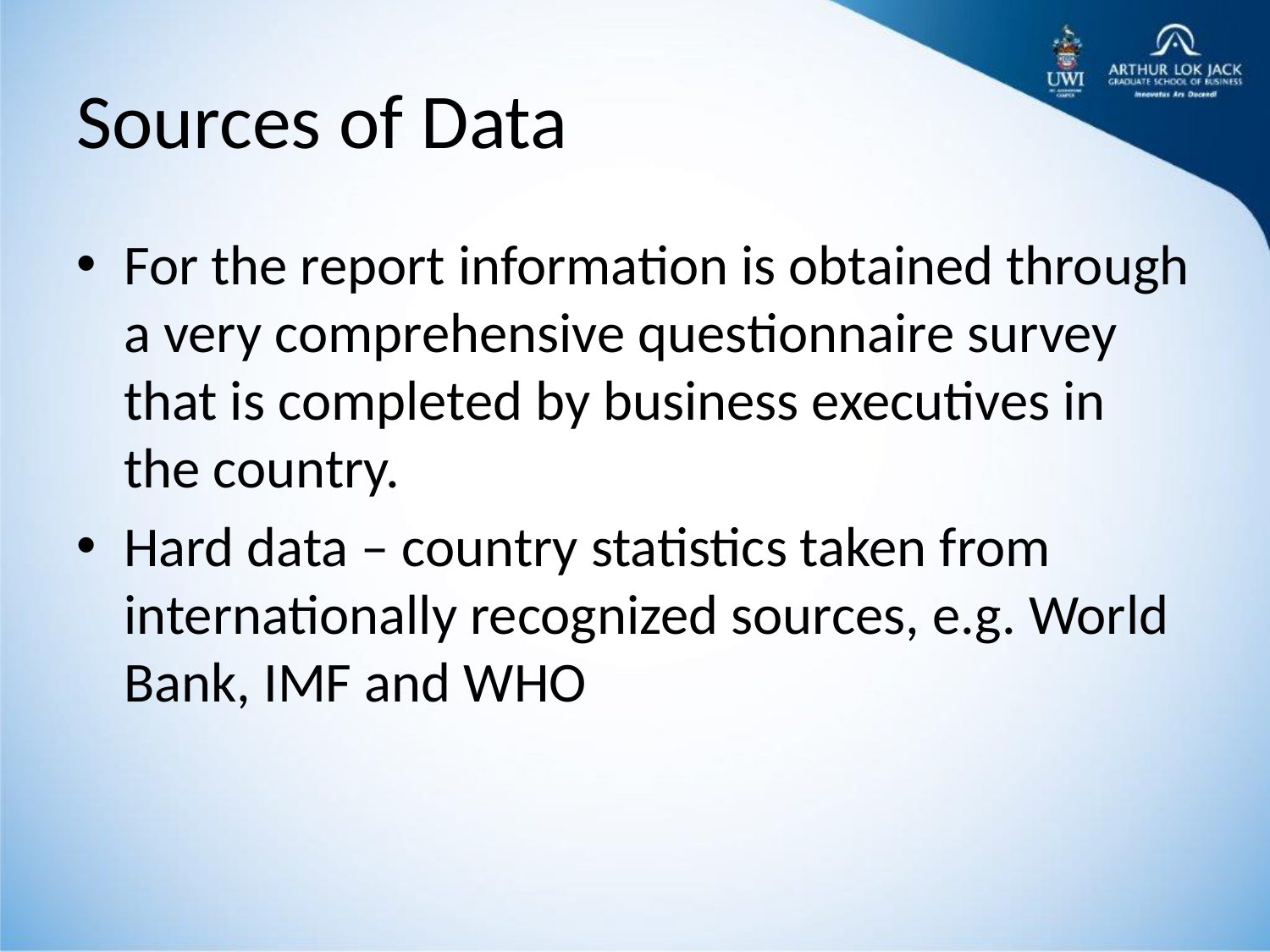

# Sources of Data
For the report information is obtained through a very comprehensive questionnaire survey that is completed by business executives in the country.
Hard data – country statistics taken from internationally recognized sources, e.g. World Bank, IMF and WHO